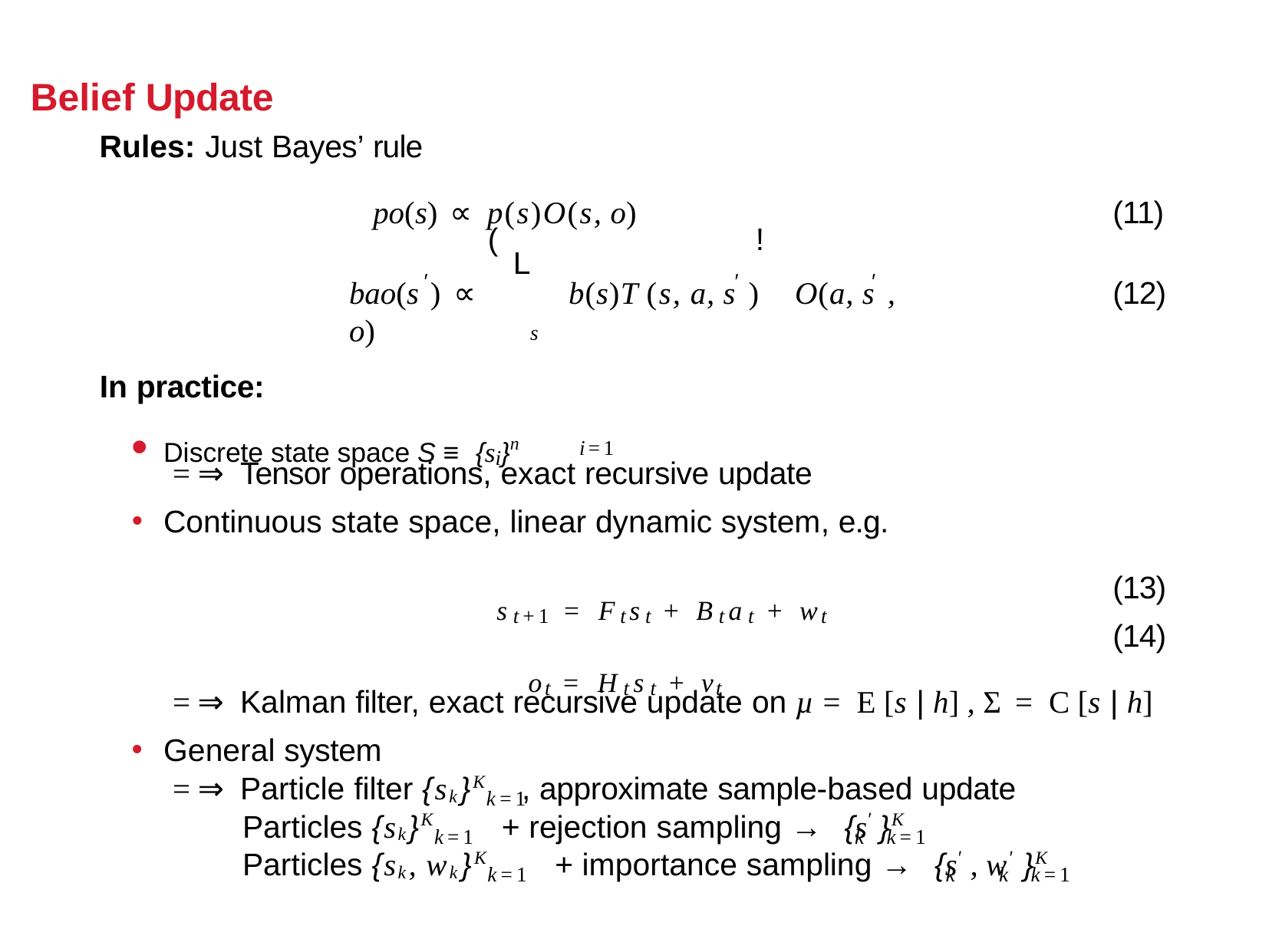

Belief Update
Rules: Just Bayes’ rule
po(s) ∝ p(s)O(s, o)
(11)
(	!
L
′	′	′
bao(s ) ∝	b(s)T (s, a, s )  O(a, s , o)
(12)
s
In practice:
Discrete state space S ≡ {si}n
A. Baisero
CS 4180/5180
290 / 53
i=1
=⇒ Tensor operations, exact recursive update
Continuous state space, linear dynamic system, e.g.
(13)
(14)
st+1 = Ftst + Btat + wt ot = Htst + vt
=⇒ Kalman filter, exact recursive update on µ = E [s | h] , Σ = C [s | h]
General system
=⇒ Particle filter {sk}K  , approximate sample-based update
k=1
Particles {sk}K	+ rejection sampling → {s′ }K
k=1	k k=1
Particles {sk, wk}K	+ importance sampling → {s′ , w′ }K
k=1	k	k k=1